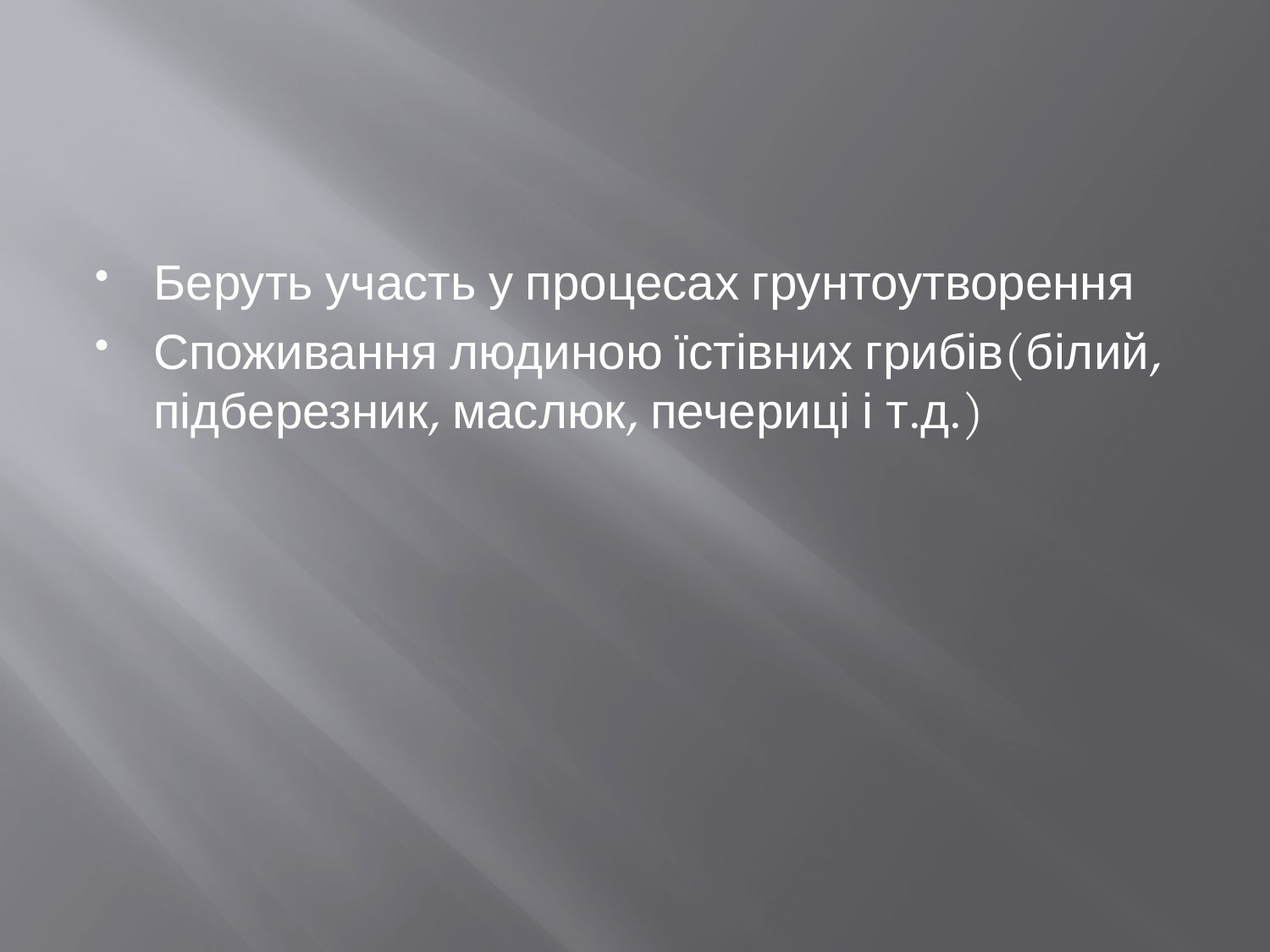

Беруть участь у процесах грунтоутворення
Споживання людиною їстівних грибів(білий, підберезник, маслюк, печериці і т.д.)